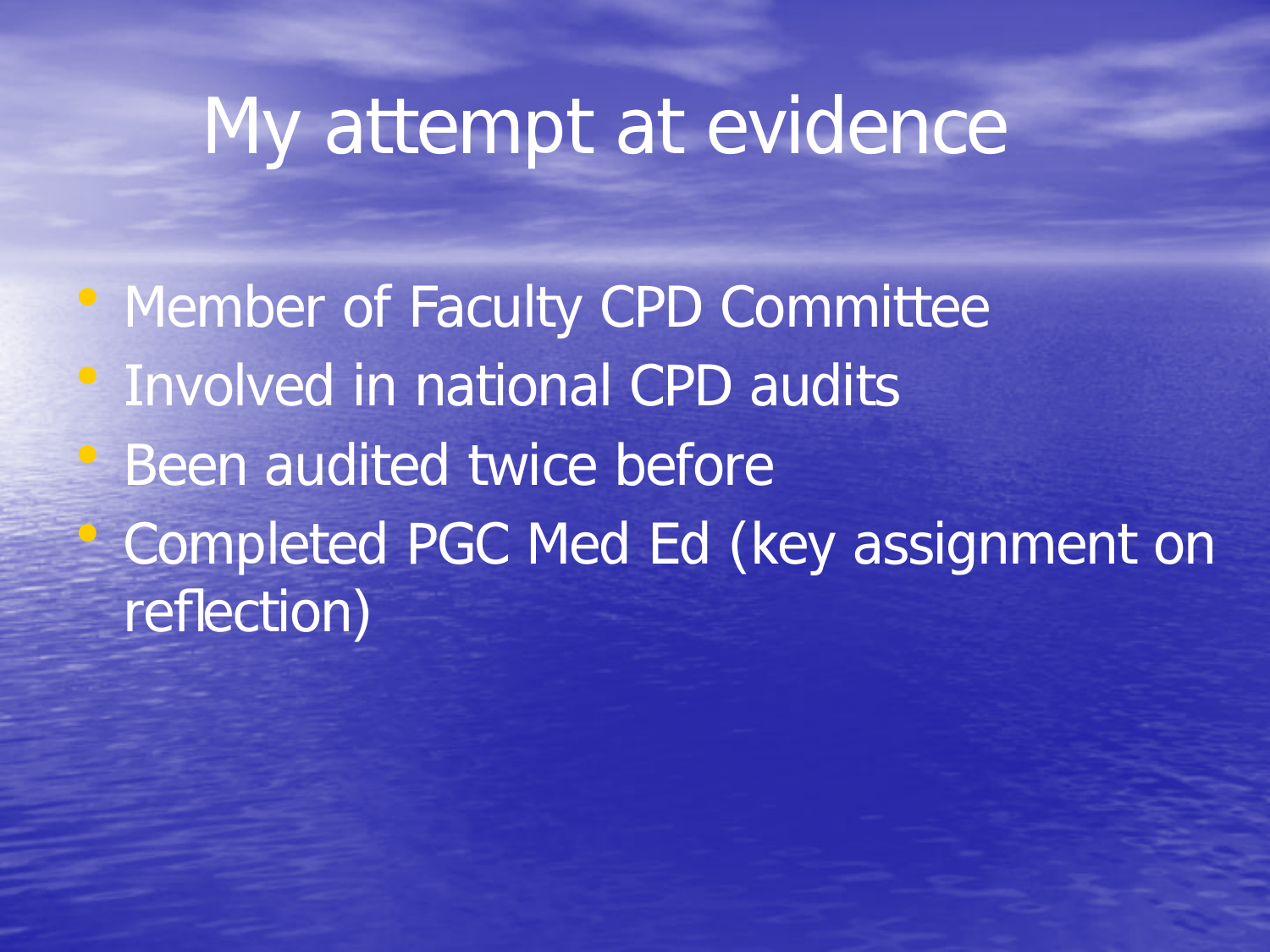

# My attempt at evidence
Member of Faculty CPD Committee
Involved in national CPD audits
Been audited twice before
Completed PGC Med Ed (key assignment on reflection)